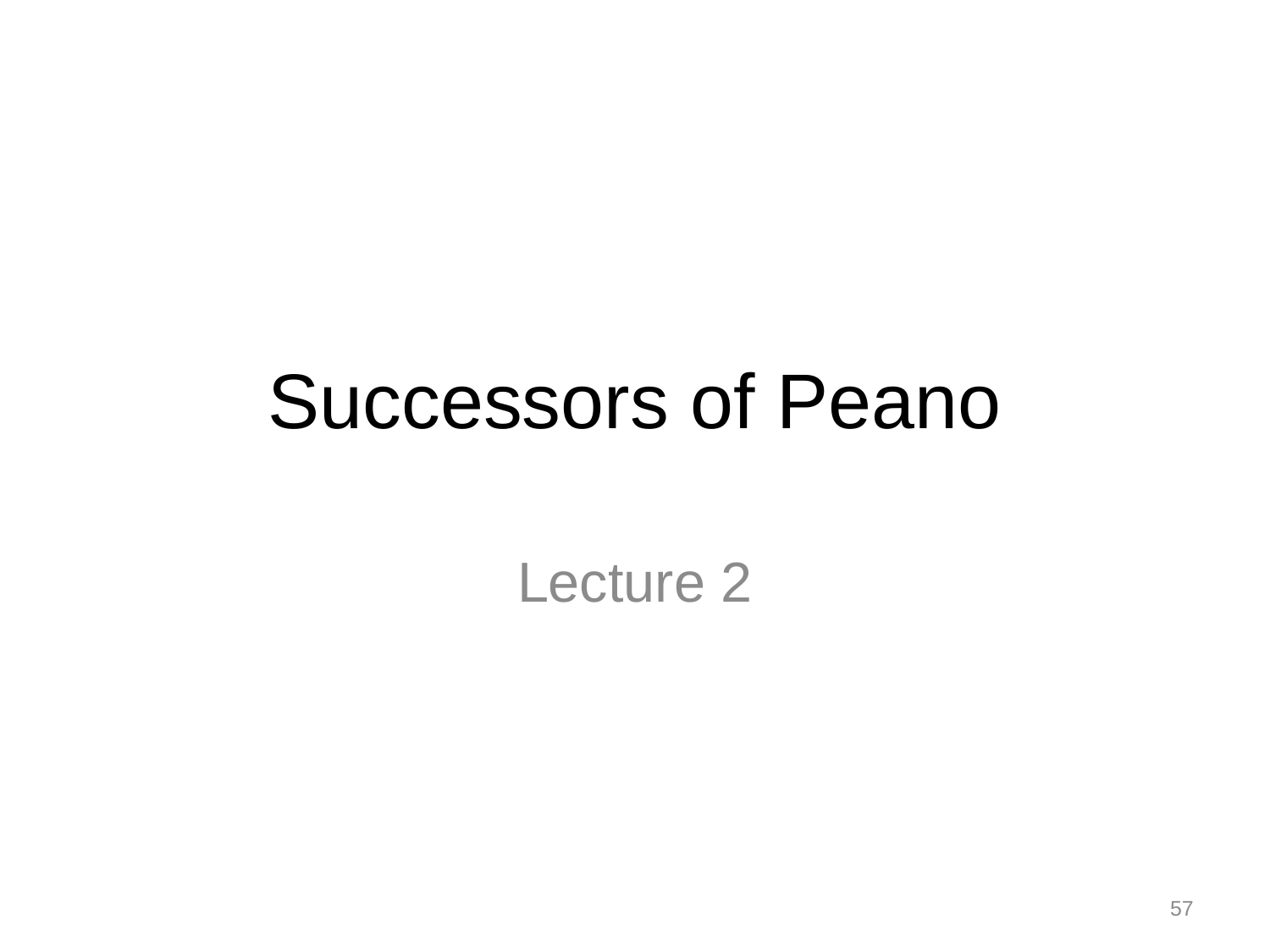

# Successors of Peano
Lecture 2
57